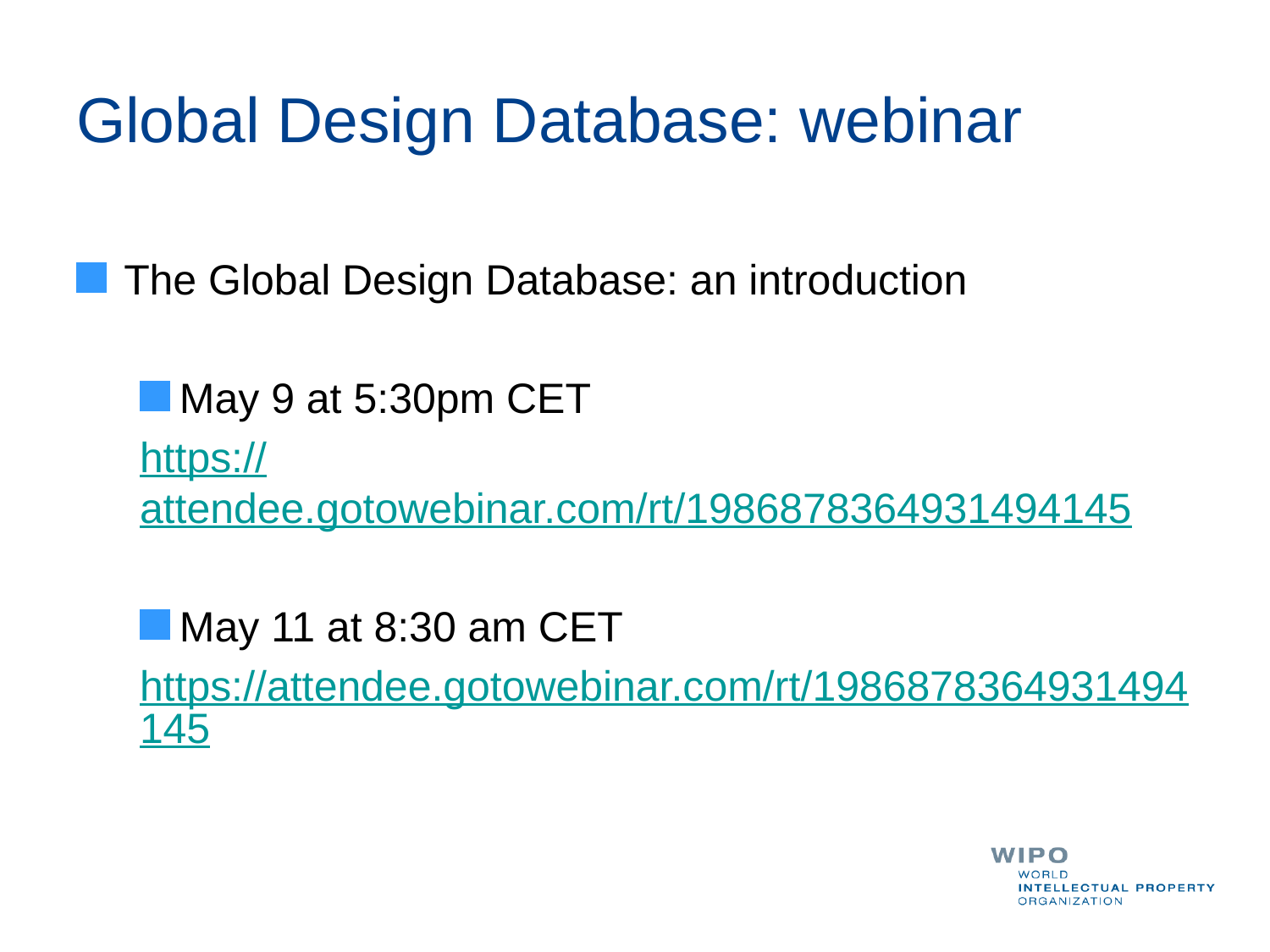

# Global Design Database: webinar
The Global Design Database: an introduction

May 9 at 5:30pm CET
https://attendee.gotowebinar.com/rt/1986878364931494145

May 11 at 8:30 am CET
https://attendee.gotowebinar.com/rt/1986878364931494145